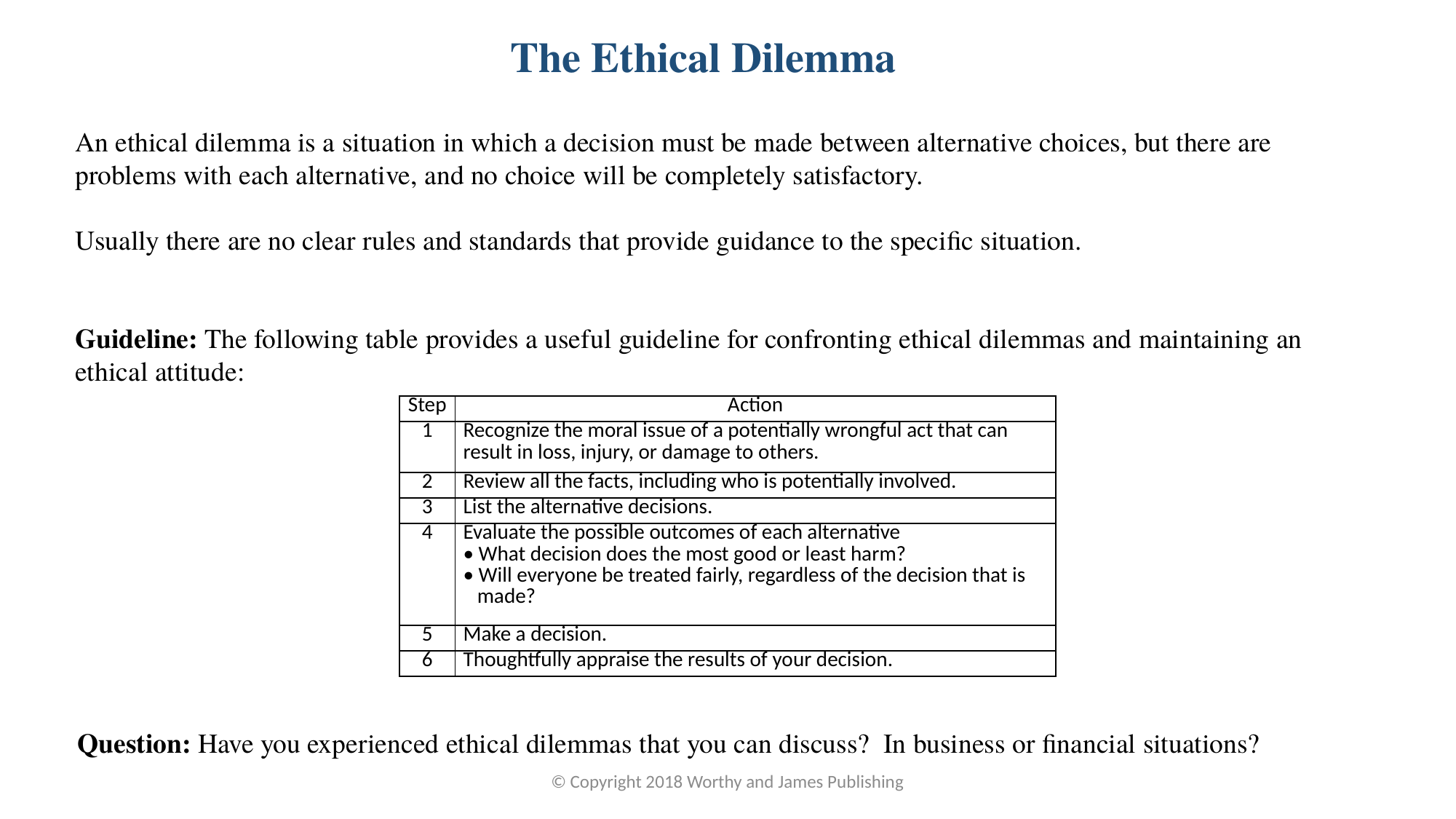

The Ethical Dilemma

An ethical dilemma is a situation in which a decision must be made between alternative choices, but there are problems with each alternative, and no choice will be completely satisfactory.

Usually there are no clear rules and standards that provide guidance to the specific situation.

Guideline: The following table provides a useful guideline for confronting ethical dilemmas and maintaining an ethical attitude:
| Step | Action |
| --- | --- |
| 1 | Recognize the moral issue of a potentially wrongful act that can result in loss, injury, or damage to others. |
| 2 | Review all the facts, including who is potentially involved. |
| 3 | List the alternative decisions. |
| 4 | Evaluate the possible outcomes of each alternative • What decision does the most good or least harm? • Will everyone be treated fairly, regardless of the decision that is made? |
| 5 | Make a decision. |
| 6 | Thoughtfully appraise the results of your decision. |
Question: Have you experienced ethical dilemmas that you can discuss?  In business or financial situations?

© Copyright 2018 Worthy and James Publishing